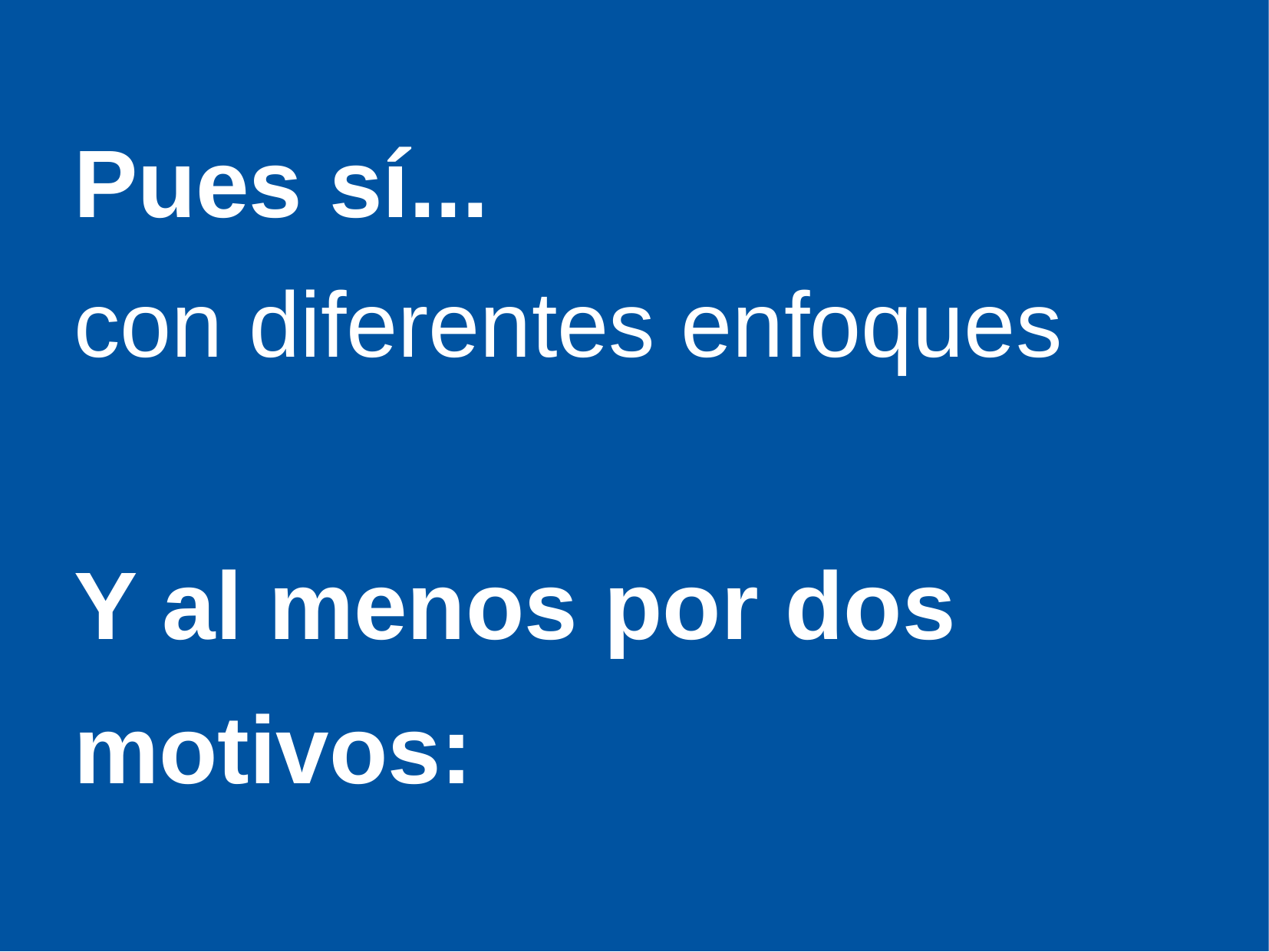

Pues sí...
con diferentes enfoques

Y al menos por dos motivos: